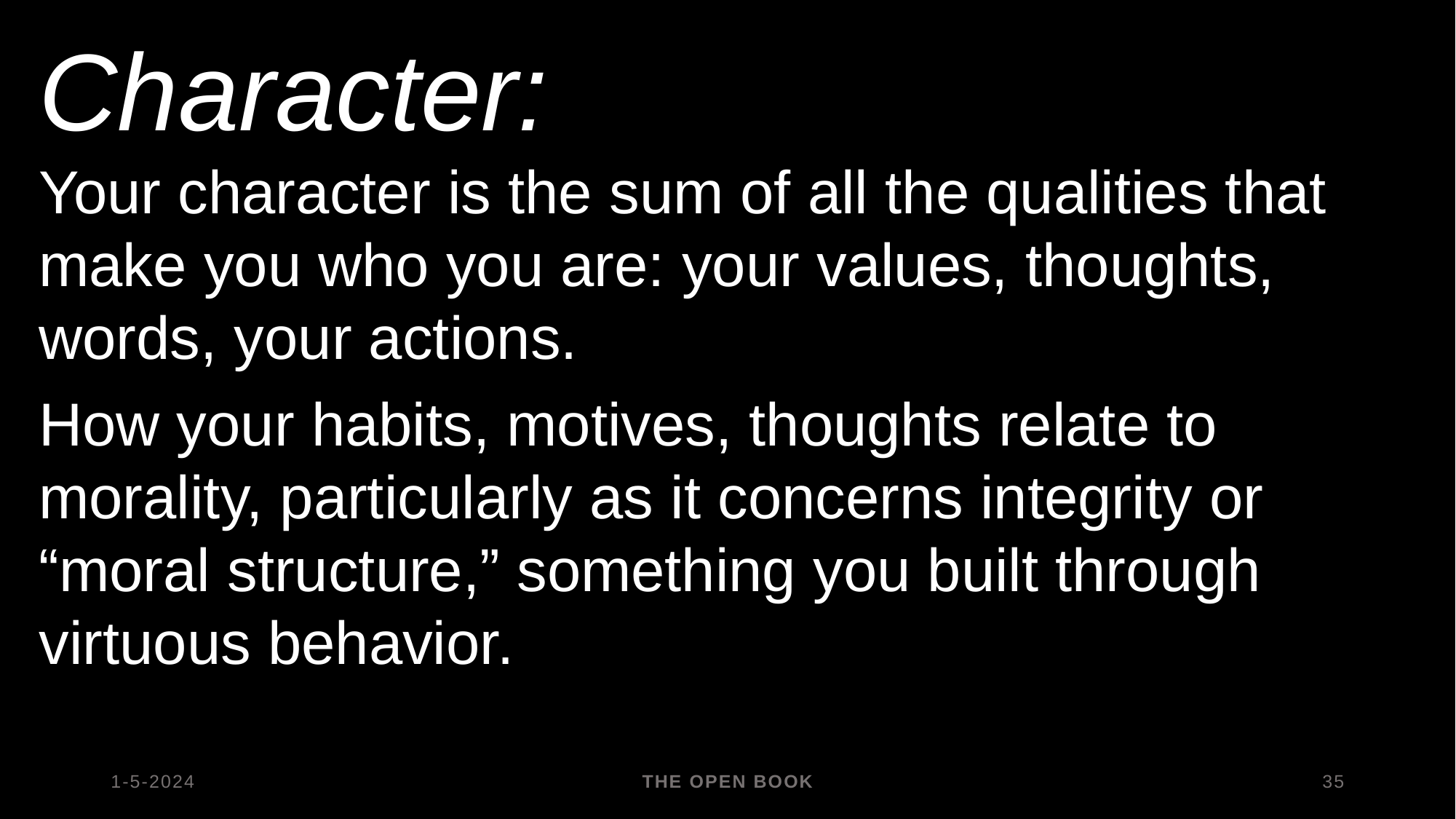

Character:
Your character is the sum of all the qualities that make you who you are: your values, thoughts, words, your actions.

How your habits, motives, thoughts relate to morality, particularly as it concerns integrity or “moral structure,” something you built through virtuous behavior.
1-5-2024
The Open Book
35